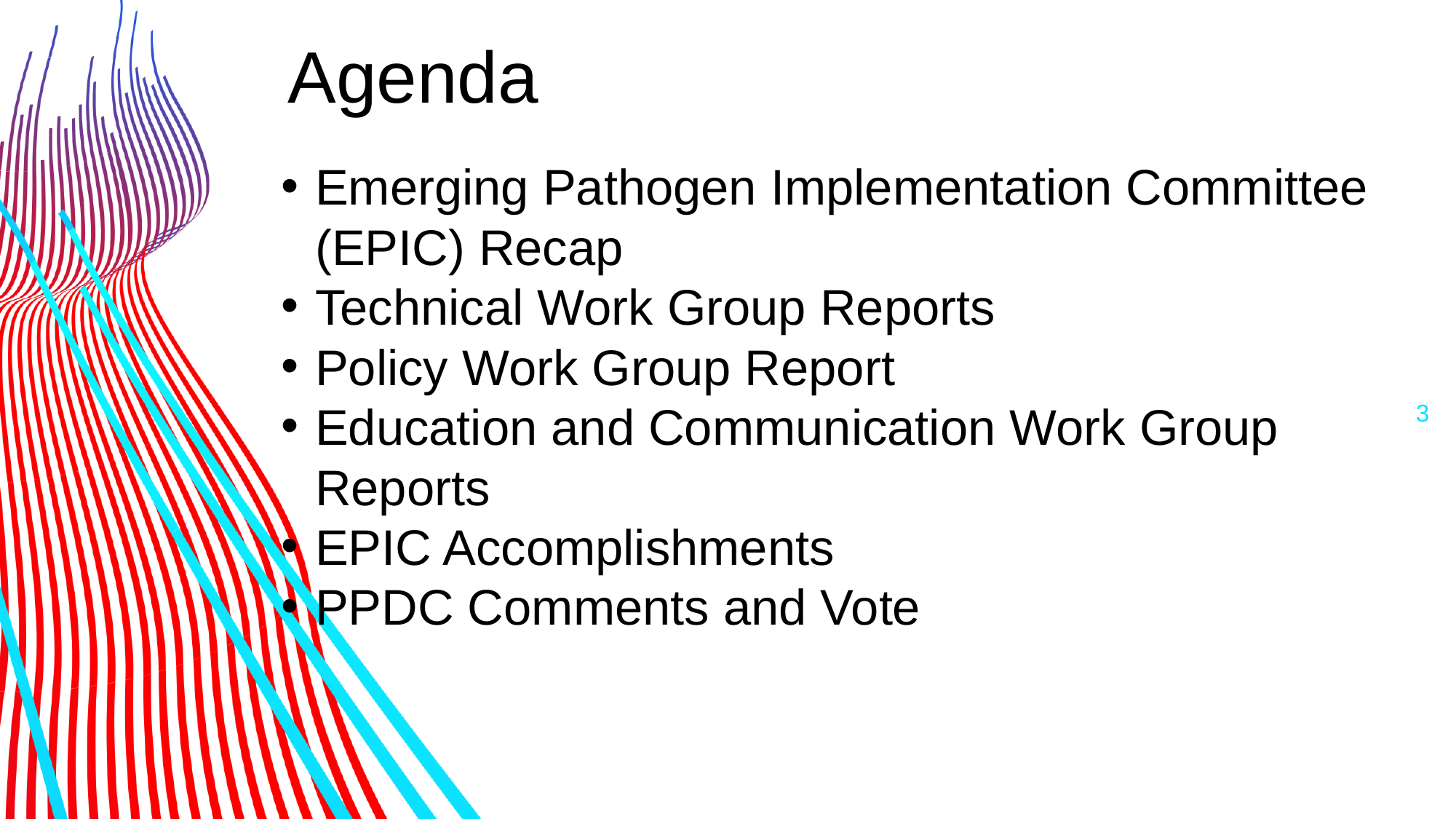

Agenda
Emerging Pathogen Implementation Committee (EPIC) Recap
Technical Work Group Reports
Policy Work Group Report
Education and Communication Work Group Reports
EPIC Accomplishments
PPDC Comments and Vote
3